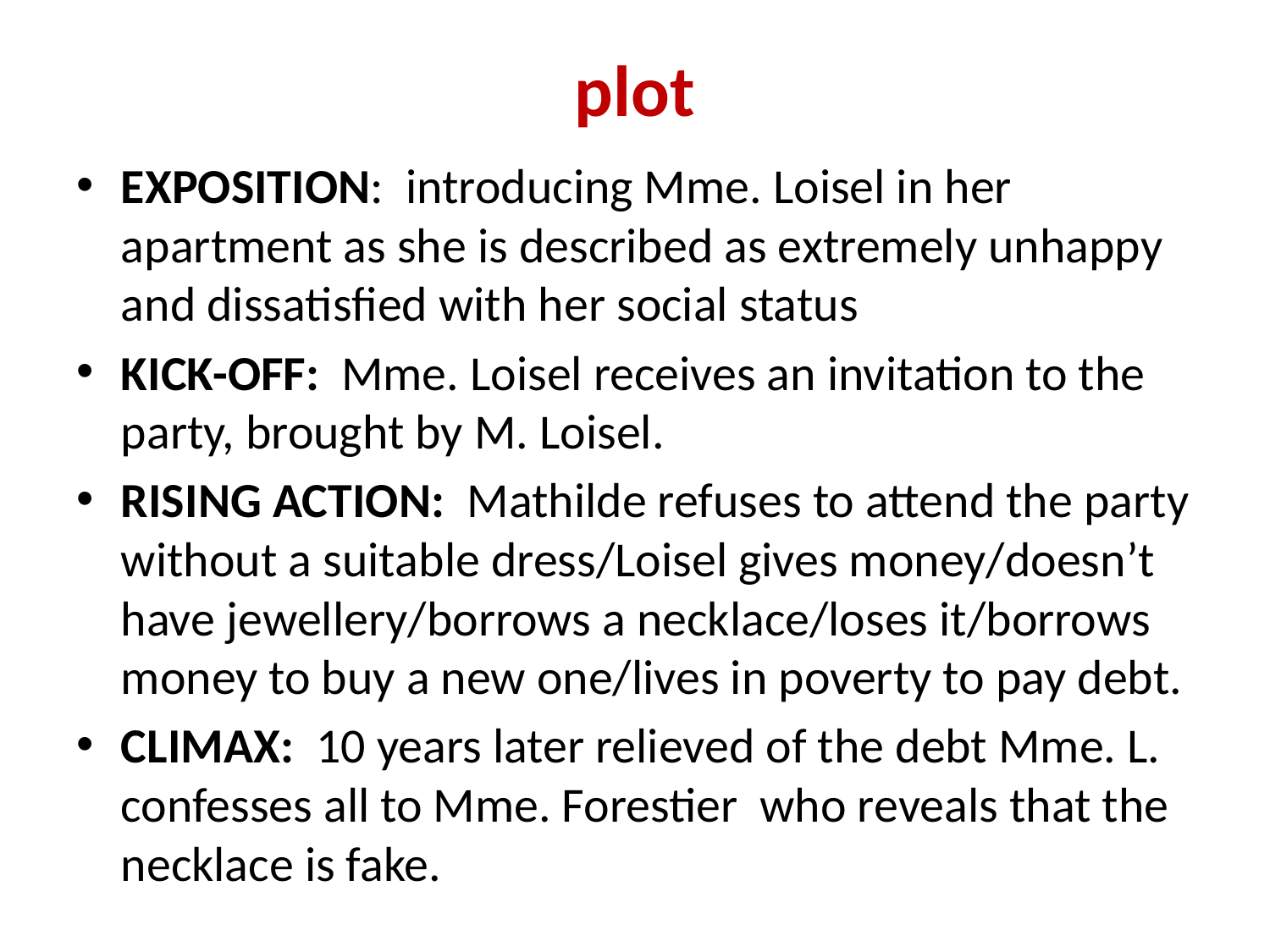

# plot
EXPOSITION:  introducing Mme. Loisel in her apartment as she is described as extremely unhappy and dissatisfied with her social status
KICK-OFF:  Mme. Loisel receives an invitation to the party, brought by M. Loisel.
RISING ACTION:  Mathilde refuses to attend the party without a suitable dress/Loisel gives money/doesn’t have jewellery/borrows a necklace/loses it/borrows money to buy a new one/lives in poverty to pay debt.
CLIMAX:  10 years later relieved of the debt Mme. L. confesses all to Mme. Forestier  who reveals that the necklace is fake.